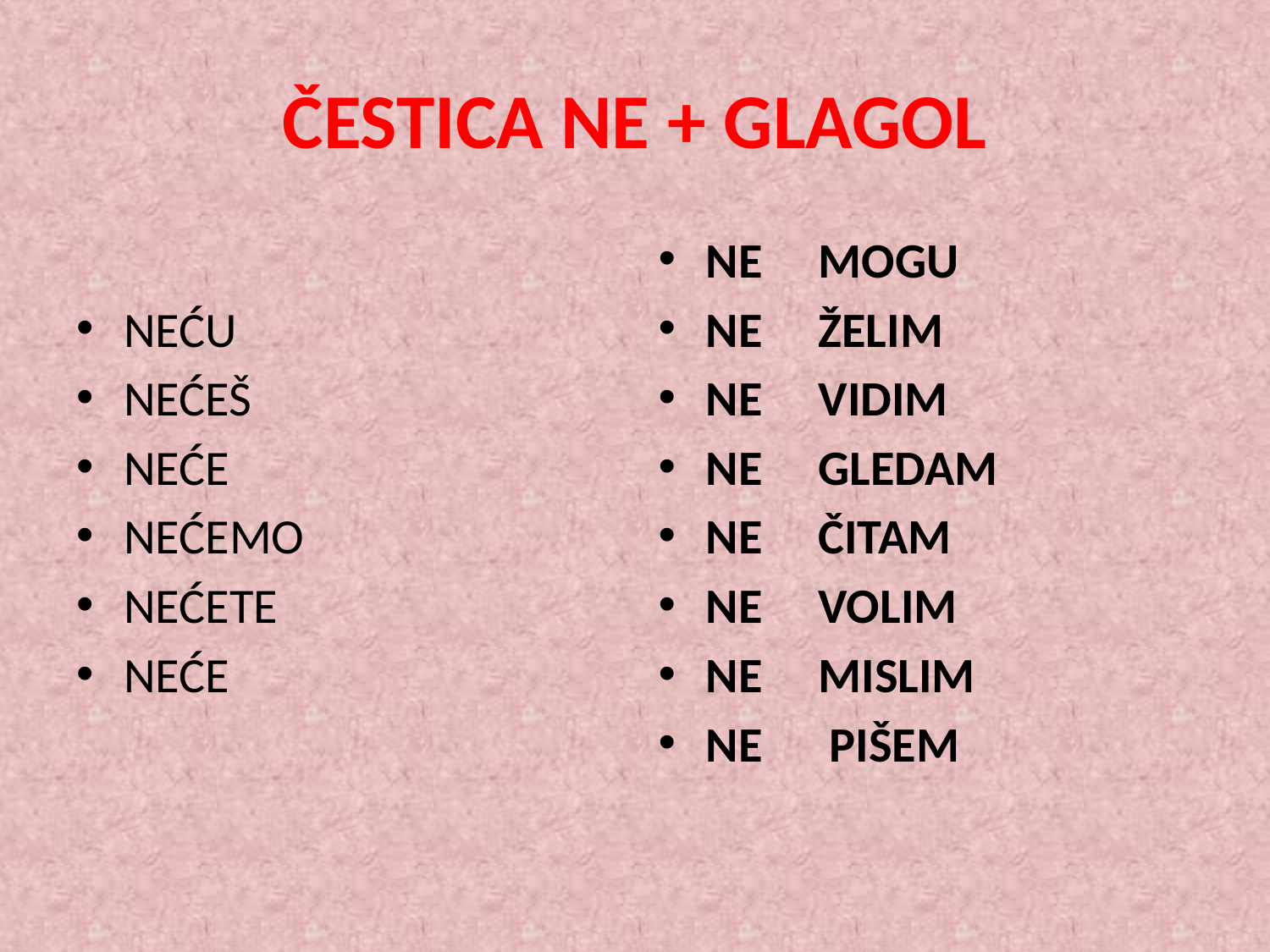

# ČESTICA NE + GLAGOL

NEĆU
NEĆEŠ
NEĆE
NEĆEMO
NEĆETE
NEĆE

NE     MOGU
NE     ŽELIM
NE     VIDIM
NE     GLEDAM
NE     ČITAM
NE     VOLIM
NE     MISLIM
NE      PIŠEM